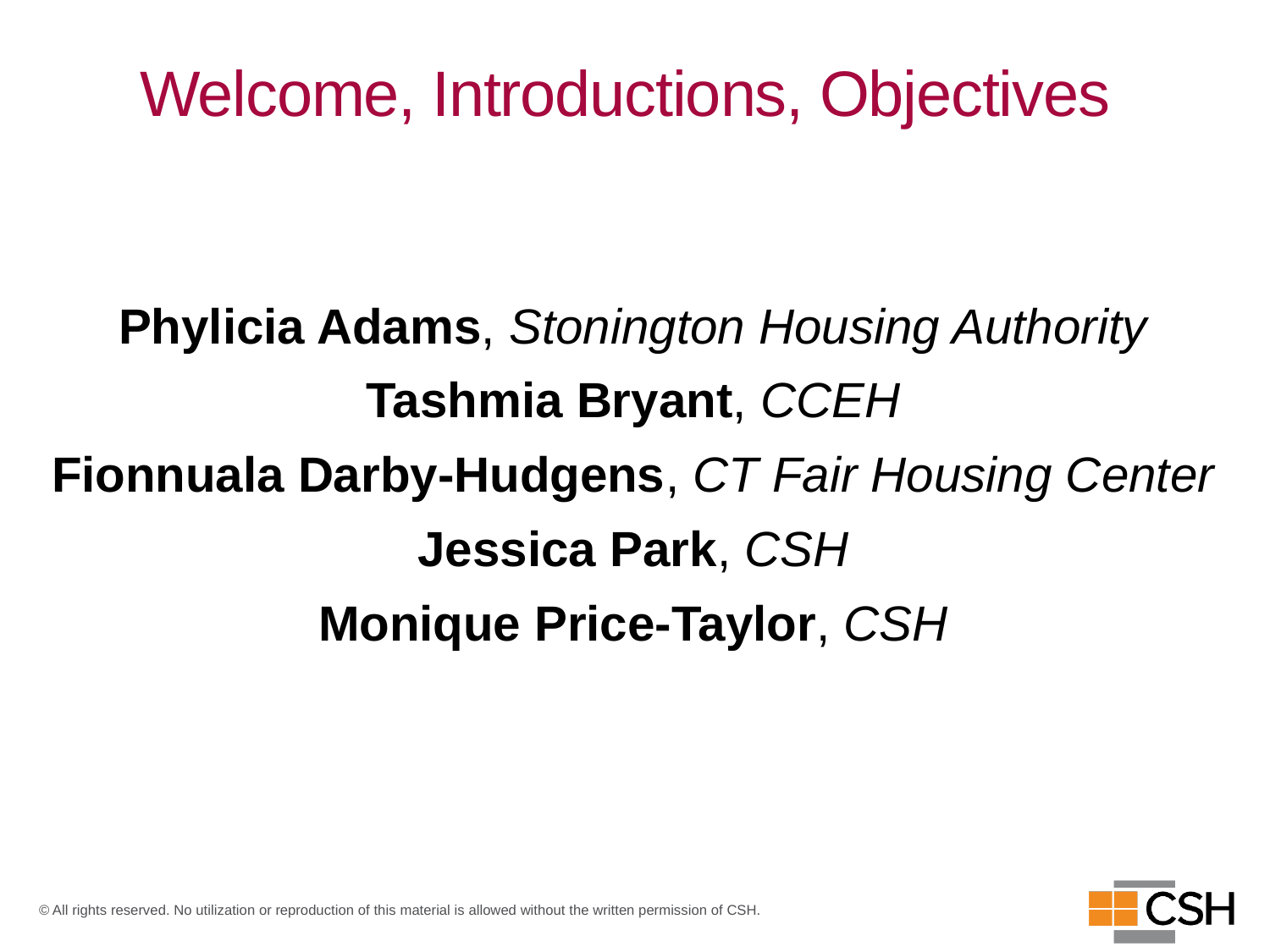

# Welcome, Introductions, Objectives
Phylicia Adams, Stonington Housing Authority
Tashmia Bryant, CCEH
Fionnuala Darby-Hudgens, CT Fair Housing Center
Jessica Park, CSH
Monique Price-Taylor, CSH

© All rights reserved. No utilization or reproduction of this material is allowed without the written permission of CSH.